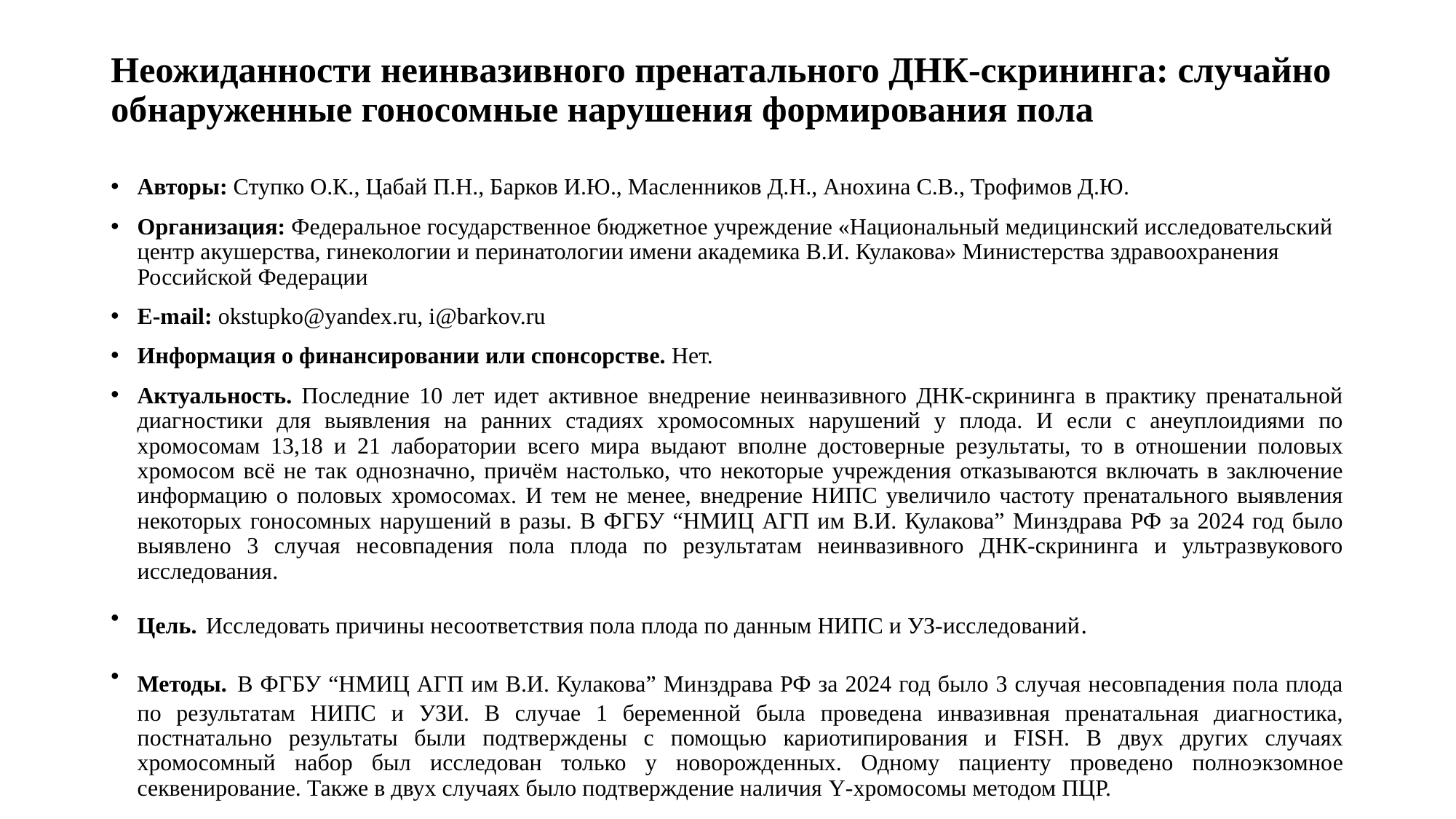

# Неожиданности неинвазивного пренатального ДНК-скрининга: случайно обнаруженные гоносомные нарушения формирования пола
Авторы: Ступко О.К., Цабай П.Н., Барков И.Ю., Масленников Д.Н., Анохина С.В., Трофимов Д.Ю.
Организация: Федеральное государственное бюджетное учреждение «Национальный медицинский исследовательский центр акушерства, гинекологии и перинатологии имени академика В.И. Кулакова» Министерства здравоохранения Российской Федерации
E-mail: okstupko@yandex.ru, i@barkov.ru
Информация о финансировании или спонсорстве. Нет.
Актуальность. Последние 10 лет идет активное внедрение неинвазивного ДНК-скрининга в практику пренатальной диагностики для выявления на ранних стадиях хромосомных нарушений у плода. И если с анеуплоидиями по хромосомам 13,18 и 21 лаборатории всего мира выдают вполне достоверные результаты, то в отношении половых хромосом всё не так однозначно, причём настолько, что некоторые учреждения отказываются включать в заключение информацию о половых хромосомах. И тем не менее, внедрение НИПС увеличило частоту пренатального выявления некоторых гоносомных нарушений в разы. В ФГБУ “НМИЦ АГП им В.И. Кулакова” Минздрава РФ за 2024 год было выявлено 3 случая несовпадения пола плода по результатам неинвазивного ДНК-скрининга и ультразвукового исследования.
Цель. Исследовать причины несоответствия пола плода по данным НИПС и УЗ-исследований.
Методы. В ФГБУ “НМИЦ АГП им В.И. Кулакова” Минздрава РФ за 2024 год было 3 случая несовпадения пола плода по результатам НИПС и УЗИ. В случае 1 беременной была проведена инвазивная пренатальная диагностика, постнатально результаты были подтверждены с помощью кариотипирования и FISH. В двух других случаях хромосомный набор был исследован только у новорожденных. Одному пациенту проведено полноэкзомное секвенирование. Также в двух случаях было подтверждение наличия Y-хромосомы методом ПЦР.